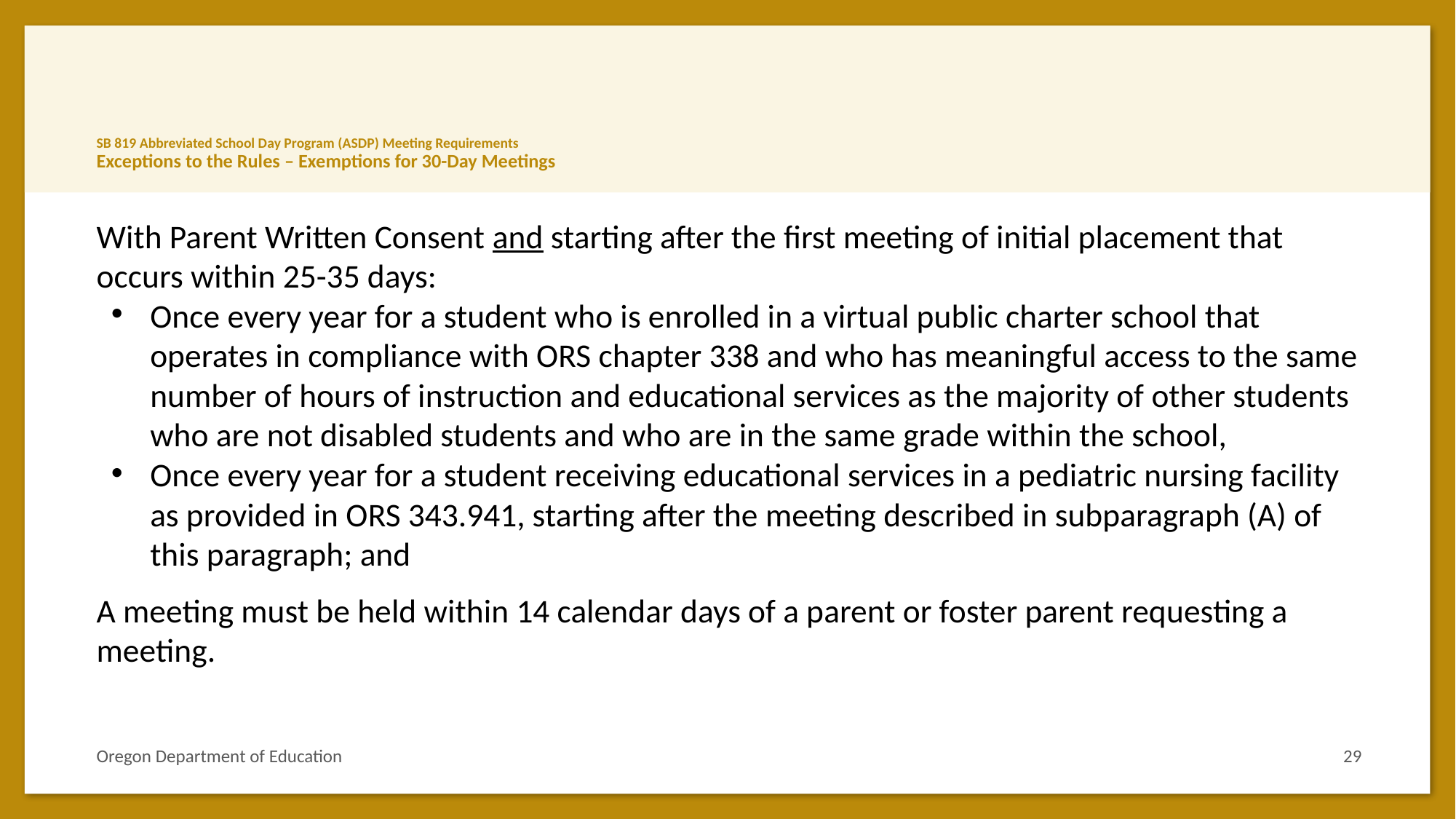

# SB 819 Abbreviated School Day Program (ASDP) Meeting Requirements Exceptions to the Rules – Exemptions for 30-Day Meetings
With Parent Written Consent and starting after the first meeting of initial placement that occurs within 25-35 days:
Once every year for a student who is enrolled in a virtual public charter school that operates in compliance with ORS chapter 338 and who has meaningful access to the same number of hours of instruction and educational services as the majority of other students who are not disabled students and who are in the same grade within the school,
Once every year for a student receiving educational services in a pediatric nursing facility as provided in ORS 343.941, starting after the meeting described in subparagraph (A) of this paragraph; and
A meeting must be held within 14 calendar days of a parent or foster parent requesting a meeting.

Oregon Department of Education
29